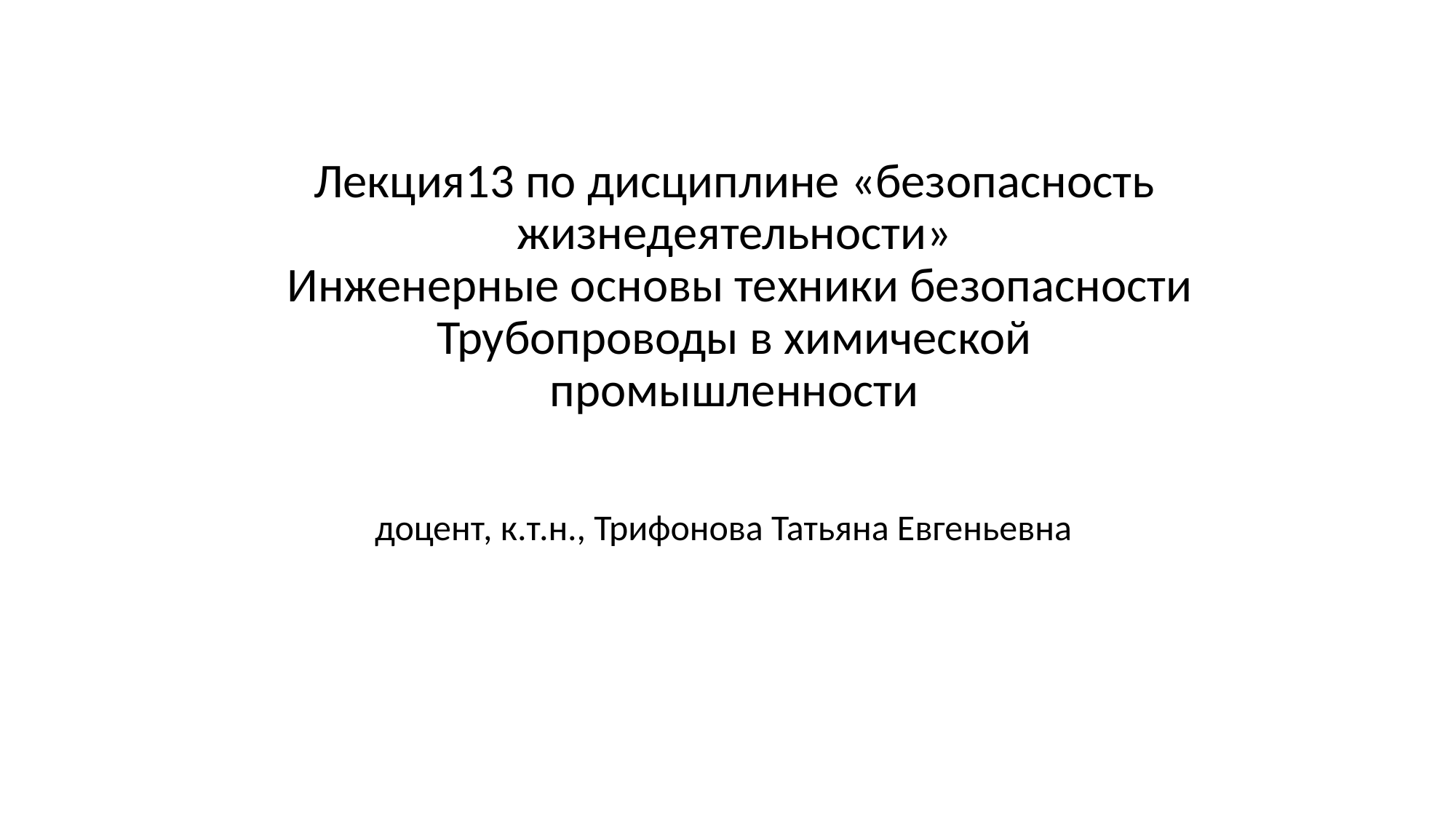

# Лекция13 по дисциплине «безопасность жизнедеятельности» Инженерные основы техники безопасности Трубопроводы в химической промышленности
доцент, к.т.н., Трифонова Татьяна Евгеньевна